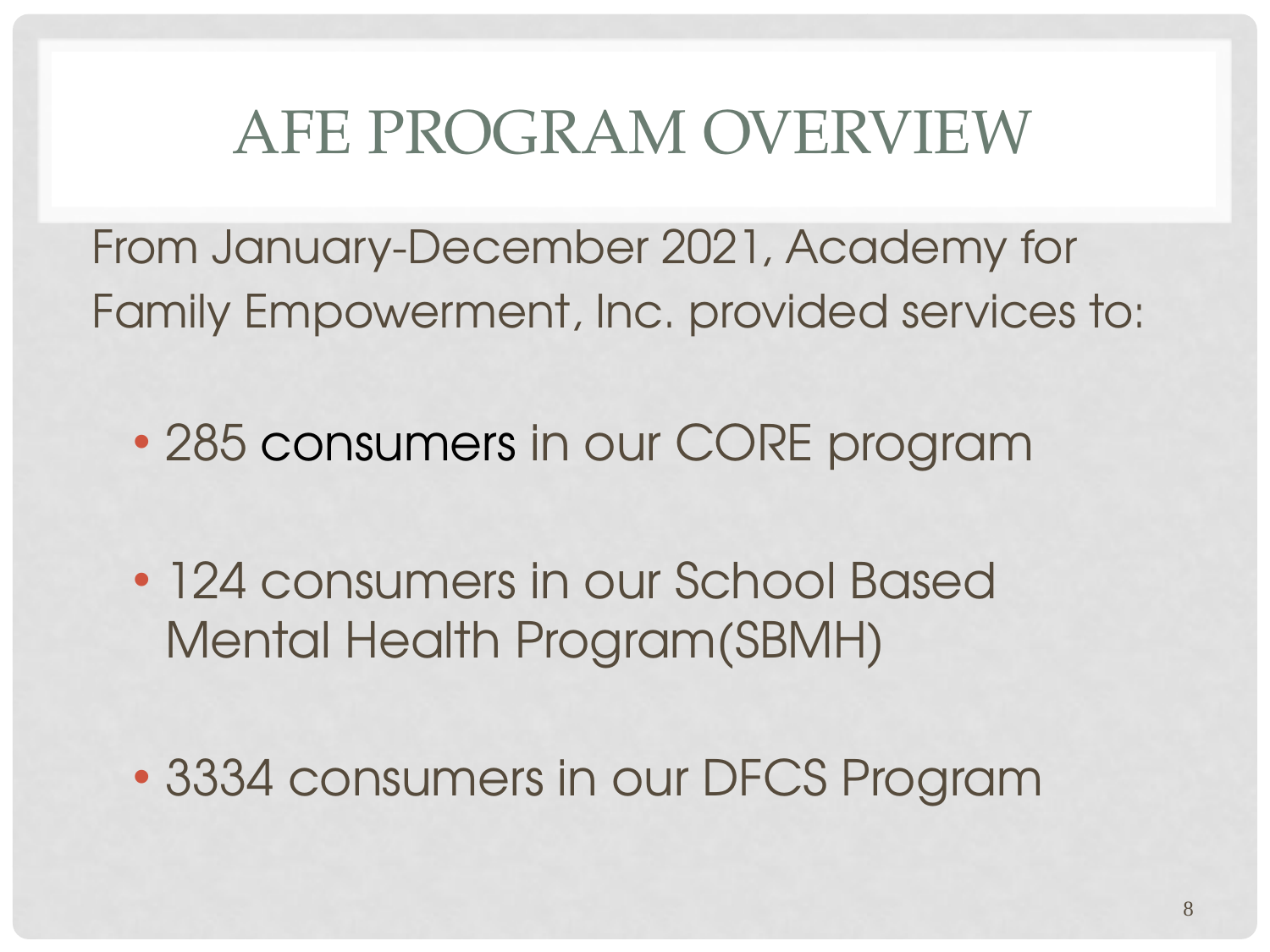

# AFE Program Overview
From January-December 2021, Academy for
Family Empowerment, Inc. provided services to:

285 consumers in our CORE program

124 consumers in our School Based Mental Health Program(SBMH)

3334 consumers in our DFCS Program
8